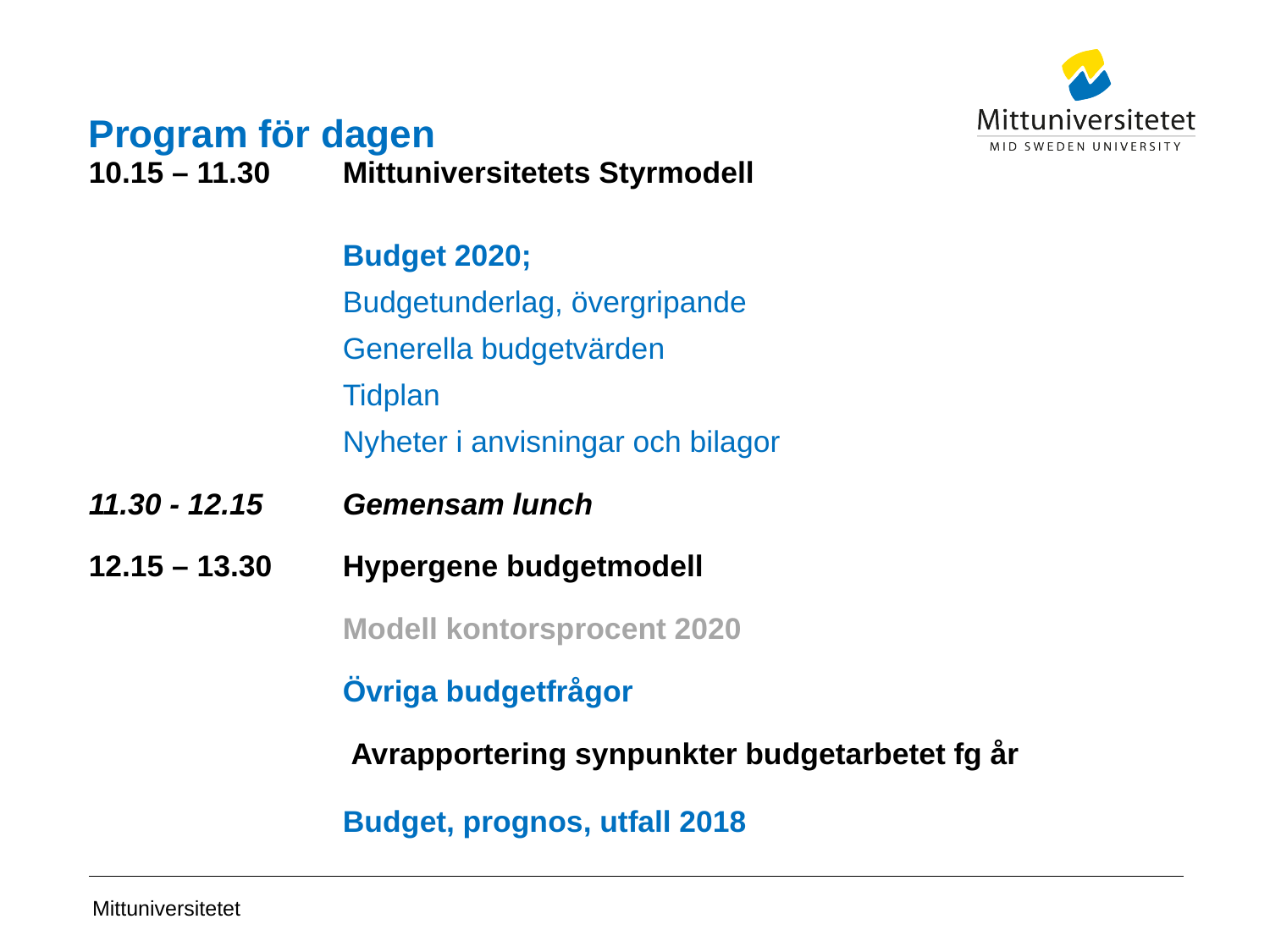

# Program för dagen
10.15 – 11.30	Mittuniversitetets Styrmodell

		Budget 2020;
		Budgetunderlag, övergripande
		Generella budgetvärden
		Tidplan
		Nyheter i anvisningar och bilagor
11.30 - 12.15	Gemensam lunch
12.15 – 13.30	Hypergene budgetmodell
		Modell kontorsprocent 2020
		Övriga budgetfrågor
		 Avrapportering synpunkter budgetarbetet fg år
		Budget, prognos, utfall 2018